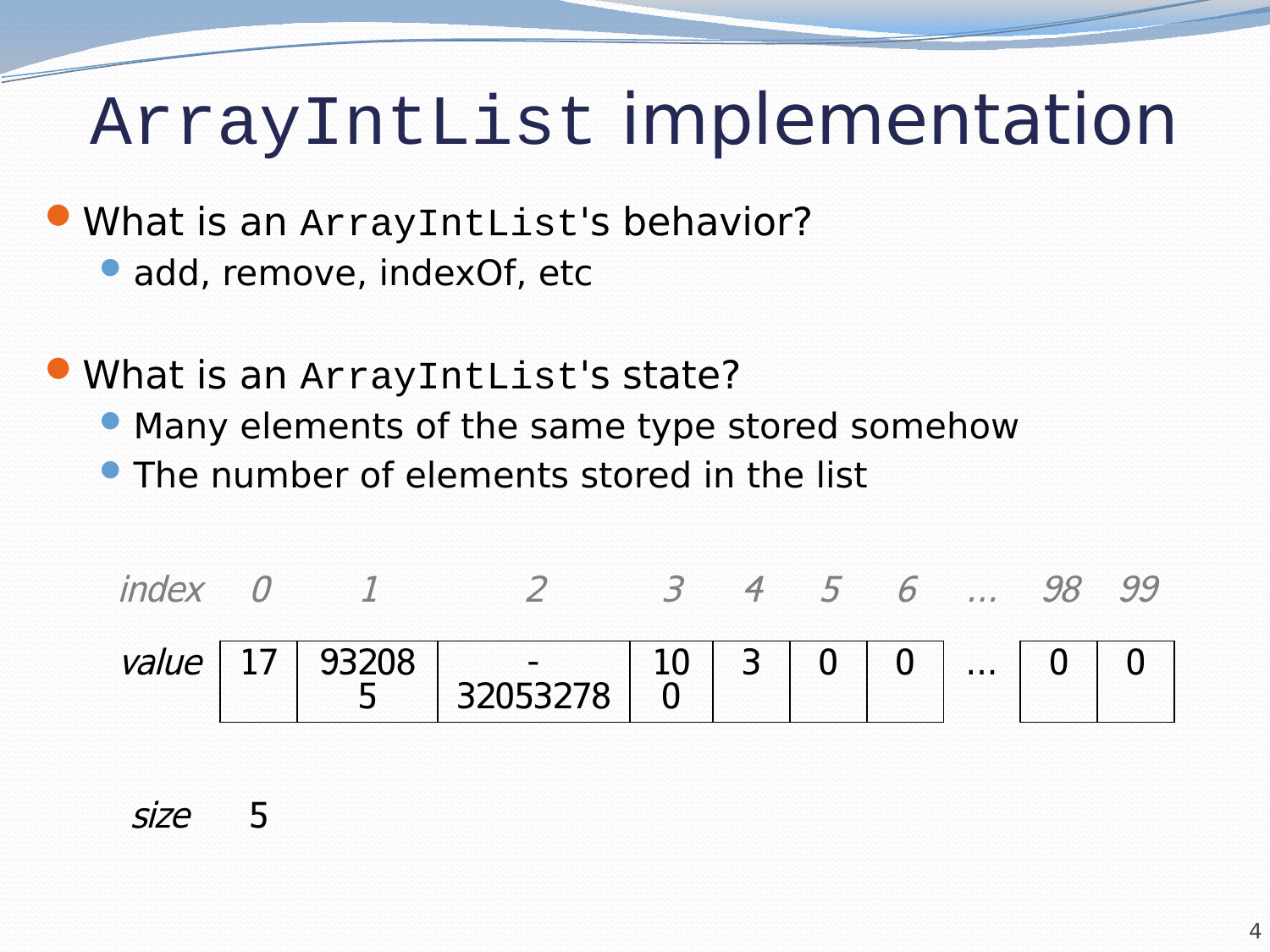

# ArrayIntList implementation
What is an ArrayIntList's behavior?
add, remove, indexOf, etc

What is an ArrayIntList's state?
Many elements of the same type stored somehow
The number of elements stored in the list

| index | 0 | 1 | 2 | 3 | 4 | 5 | 6 | ... | 98 | 99 |
| --- | --- | --- | --- | --- | --- | --- | --- | --- | --- | --- |
| value | 17 | 932085 | -32053278 | 100 | 3 | 0 | 0 | ... | 0 | 0 |
|  |  |  |  |  |  |  |  |  |  |  |
| size | 5 |  |  |  |  |  |  |  |  |  |